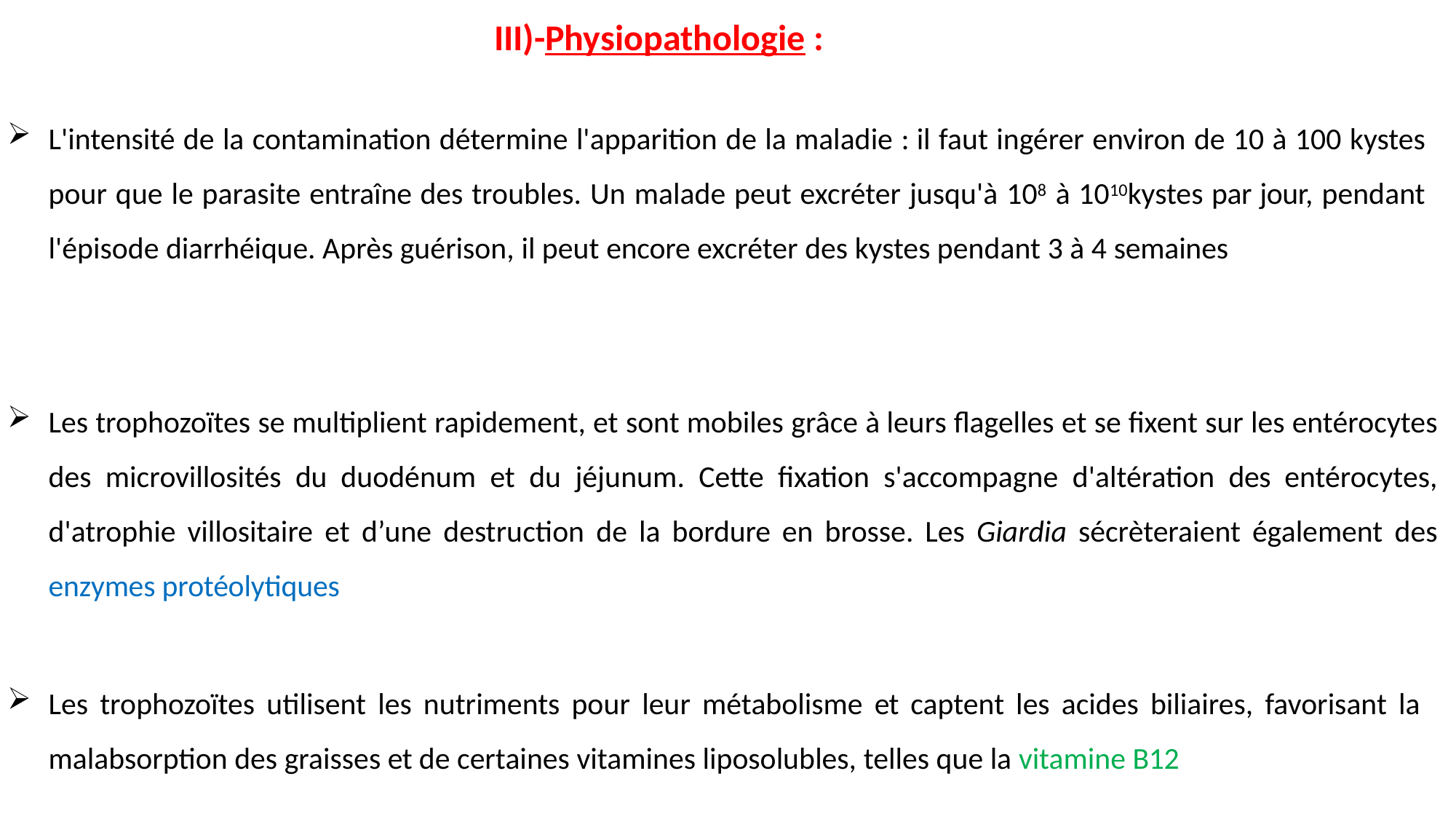

# III)-Physiopathologie :
L'intensité de la contamination détermine l'apparition de la maladie : il faut ingérer environ de 10 à 100 kystes pour que le parasite entraîne des troubles. Un malade peut excréter jusqu'à 108 à 1010kystes par jour, pendant l'épisode diarrhéique. Après guérison, il peut encore excréter des kystes pendant 3 à 4 semaines

Les trophozoïtes se multiplient rapidement, et sont mobiles grâce à leurs flagelles et se fixent sur les entérocytes des microvillosités du duodénum et du jéjunum. Cette fixation s'accompagne d'altération des entérocytes, d'atrophie villositaire et d’une destruction de la bordure en brosse. Les Giardia sécrèteraient également des enzymes protéolytiques

Les trophozoïtes utilisent les nutriments pour leur métabolisme et captent les acides biliaires, favorisant la malabsorption des graisses et de certaines vitamines liposolubles, telles que la vitamine B12